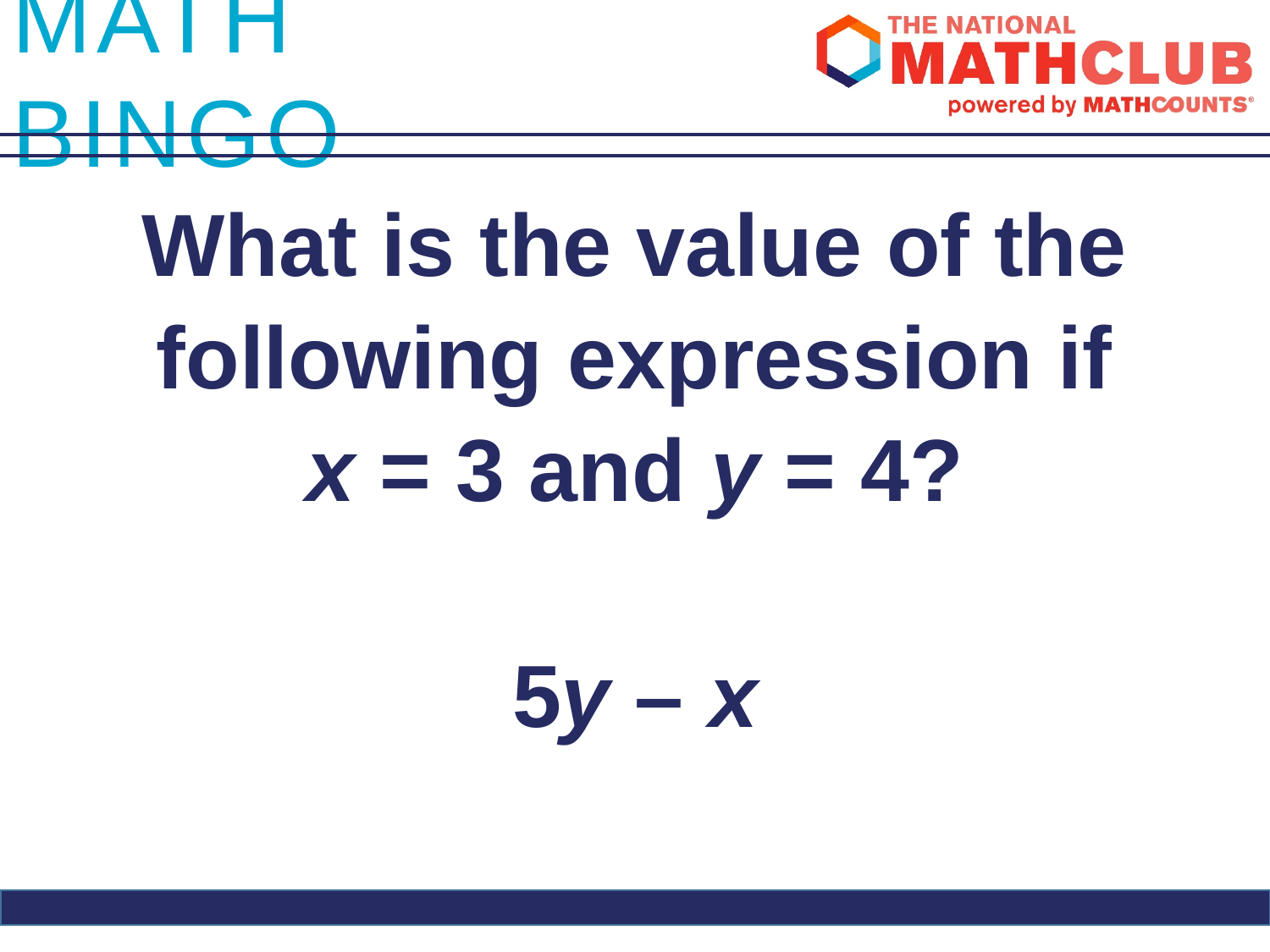

What is the value of the
 following expression if
x = 3 and y = 4?

5y – x